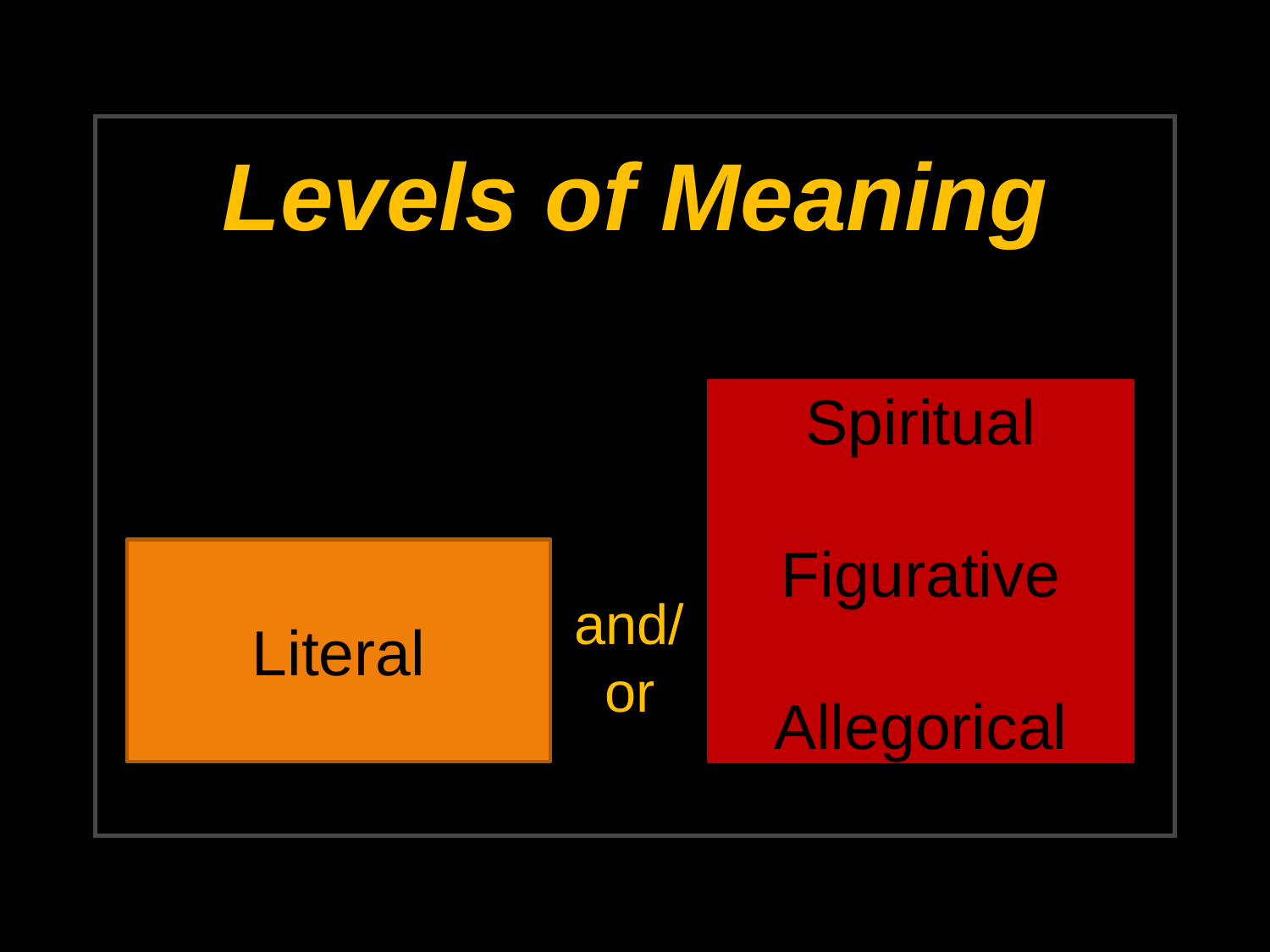

Levels of Meaning

Spiritual

Figurative

Allegorical

Spiritual
Literal
and/ or